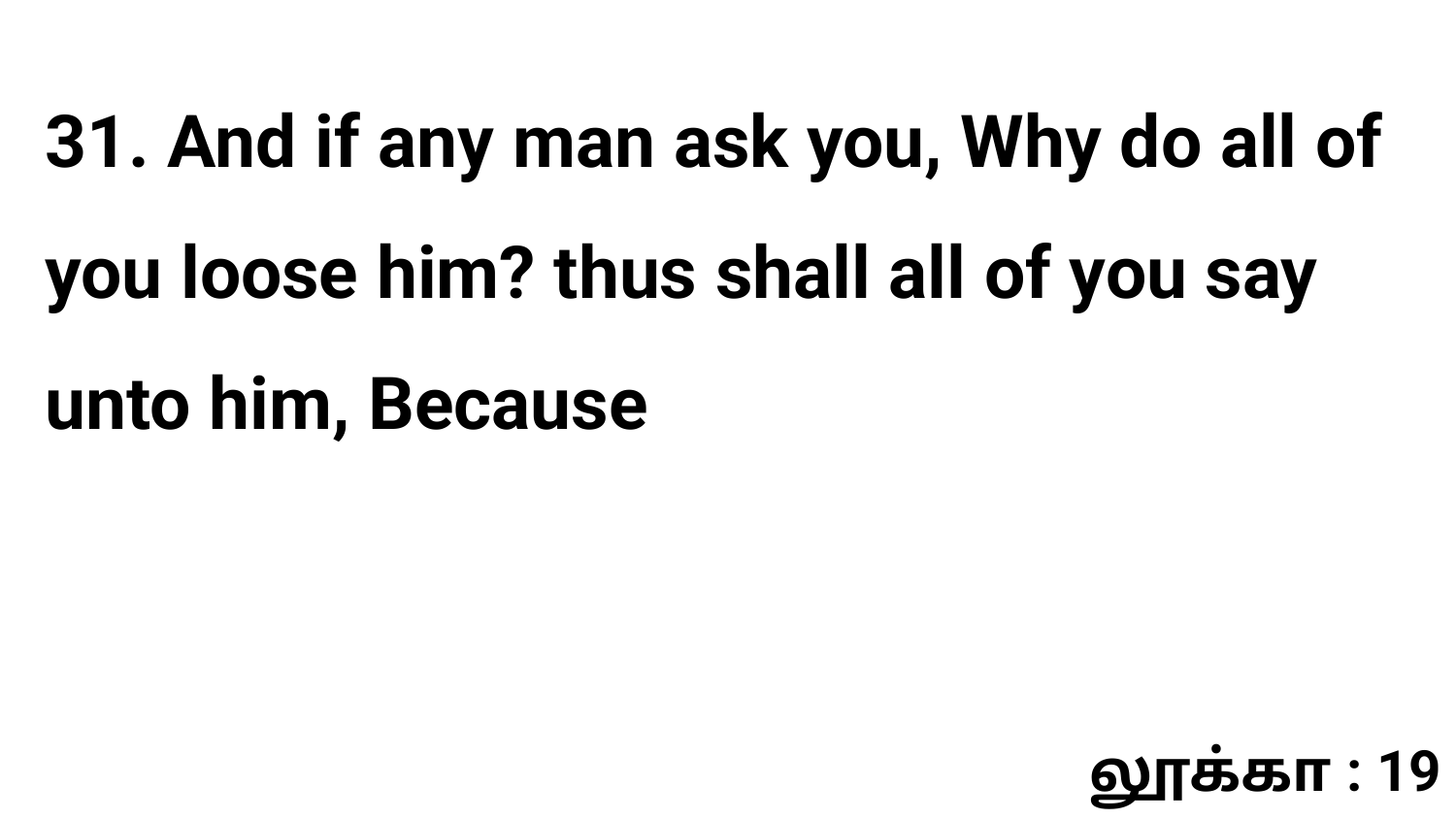

31. And if any man ask you, Why do all of you loose him? thus shall all of you say unto him, Because
லூக்கா : 19